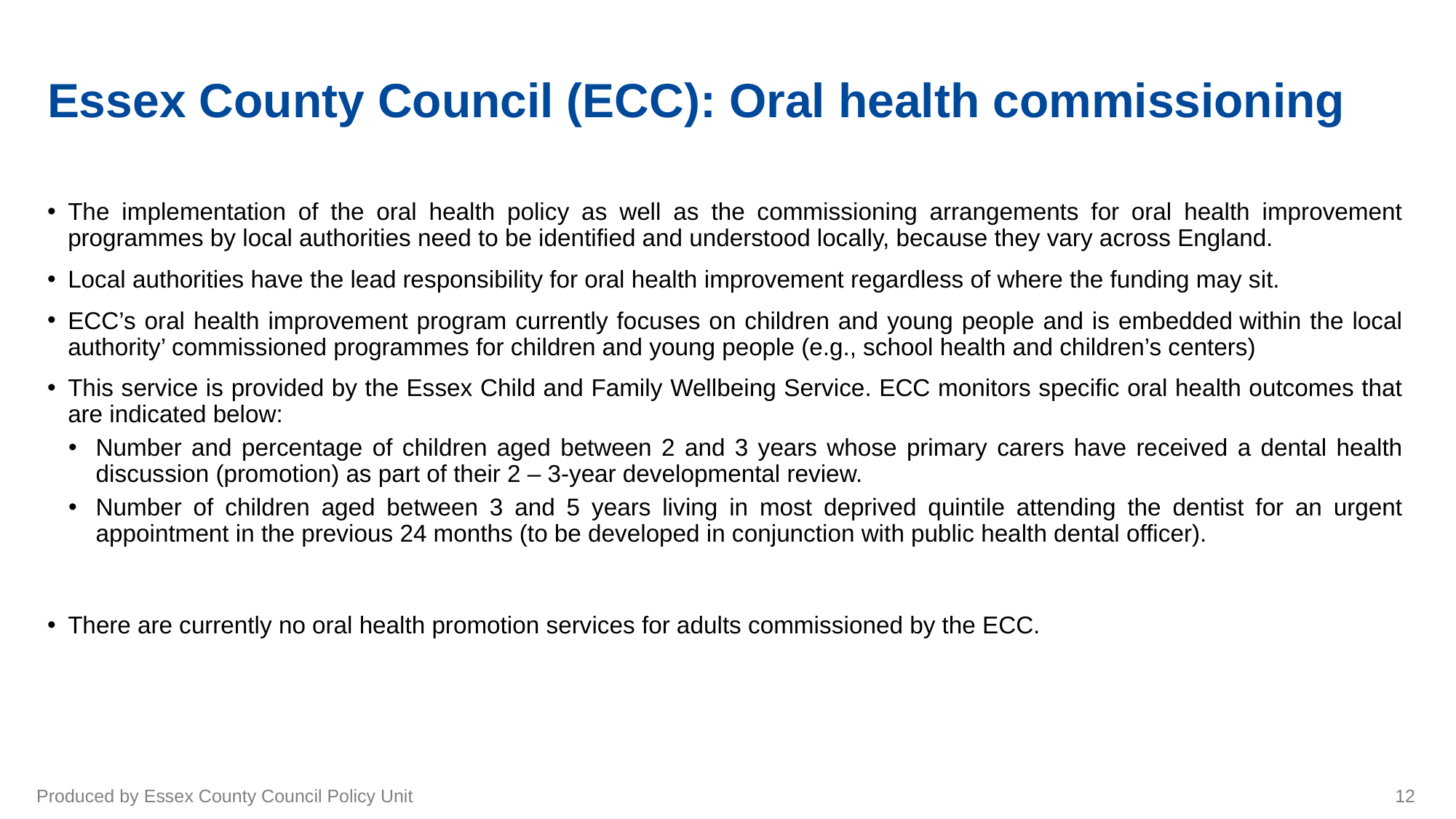

# Essex County Council (ECC): Oral health commissioning

The implementation of the oral health policy as well as the commissioning arrangements for oral health improvement programmes by local authorities need to be identified and understood locally, because they vary across England.
Local authorities have the lead responsibility for oral health improvement regardless of where the funding may sit.
ECC’s oral health improvement program currently focuses on children and young people and is embedded within the local authority’ commissioned programmes for children and young people (e.g., school health and children’s centers)
This service is provided by the Essex Child and Family Wellbeing Service. ECC monitors specific oral health outcomes that are indicated below:
Number and percentage of children aged between 2 and 3 years whose primary carers have received a dental health discussion (promotion) as part of their 2 – 3-year developmental review.
Number of children aged between 3 and 5 years living in most deprived quintile attending the dentist for an urgent appointment in the previous 24 months (to be developed in conjunction with public health dental officer).

There are currently no oral health promotion services for adults commissioned by the ECC.

Produced by Essex County Council Policy Unit
12